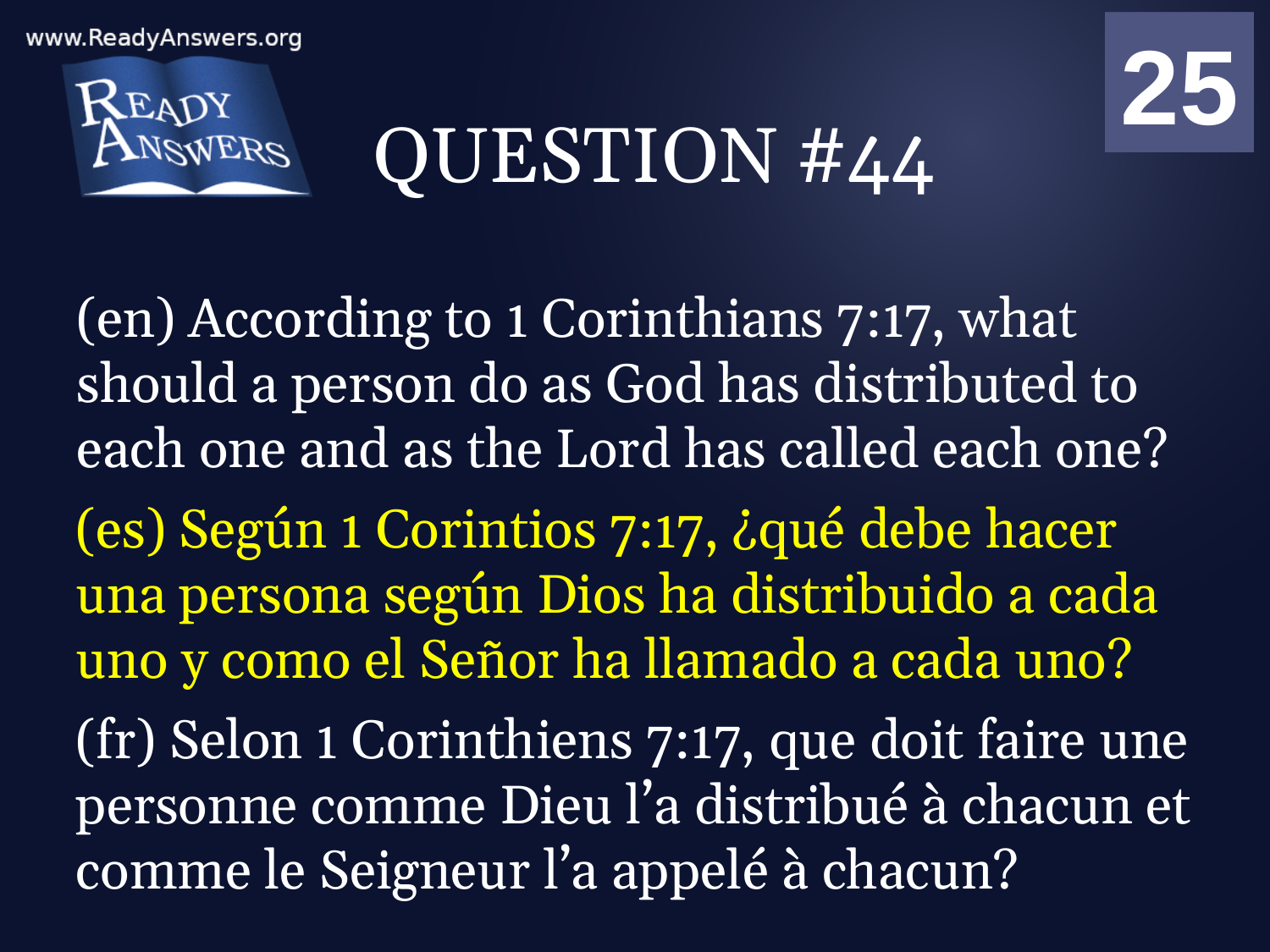

01
02
03
04
05
06
07
08
09
10
11
12
13
14
15
16
17
18
19
20
21
22
23
24
25
00
# QUESTION #44
(en) According to 1 Corinthians 7:17, what should a person do as God has distributed to each one and as the Lord has called each one?
(es) Según 1 Corintios 7:17, ¿qué debe hacer una persona según Dios ha distribuido a cada uno y como el Señor ha llamado a cada uno?
(fr) Selon 1 Corinthiens 7:17, que doit faire une personne comme Dieu l’a distribué à chacun et comme le Seigneur l’a appelé à chacun?